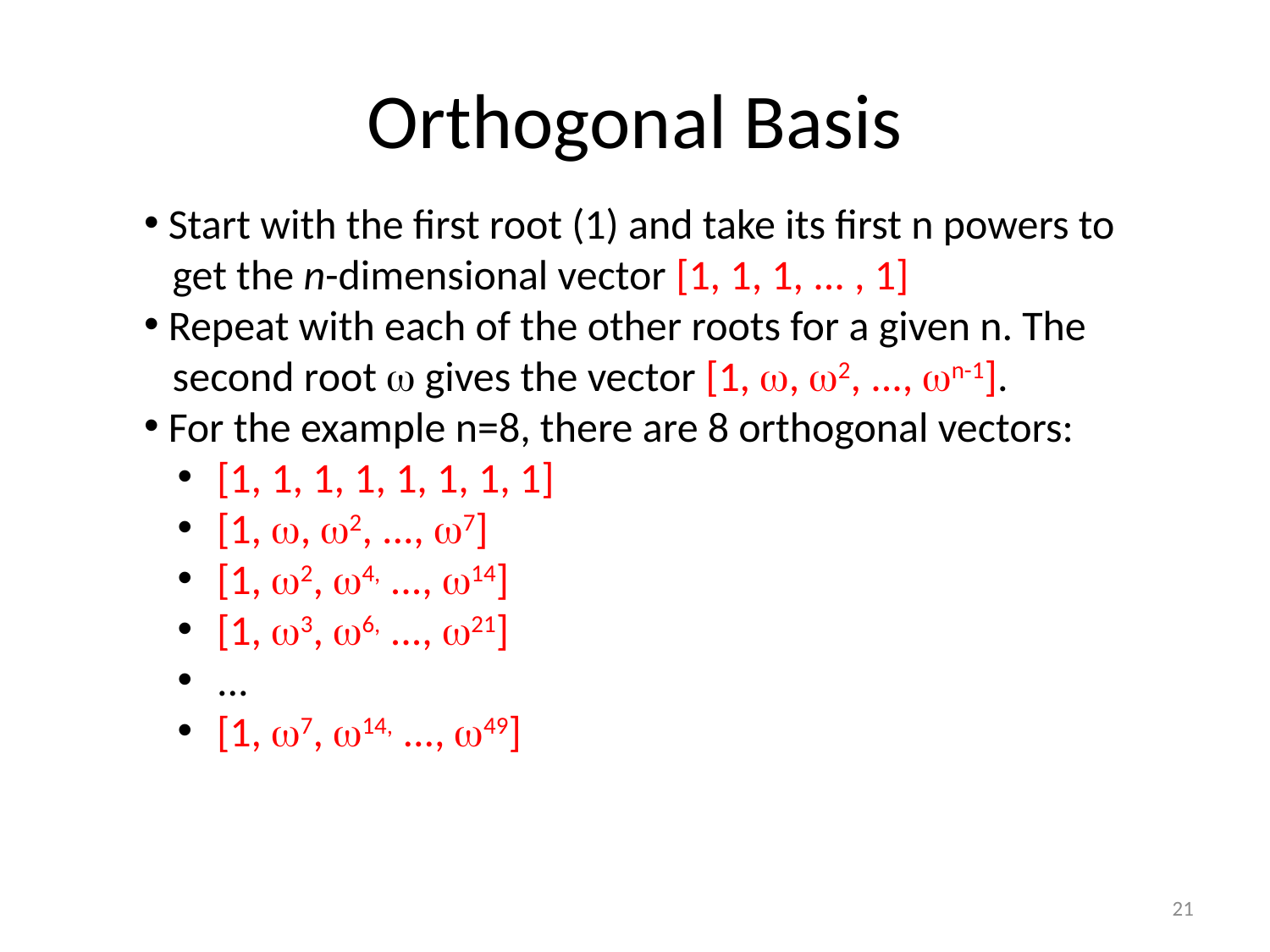

# Orthogonal Basis
 Start with the first root (1) and take its first n powers to
   get the n-dimensional vector [1, 1, 1, ... , 1]
 Repeat with each of the other roots for a given n. The
   second root ω gives the vector [1, ω, ω2, ..., ωn-1].
 For the example n=8, there are 8 orthogonal vectors:
 [1, 1, 1, 1, 1, 1, 1, 1]
 [1, ω, ω2, ..., ω7]
 [1, ω2, ω4, ..., ω14]
 [1, ω3, ω6, ..., ω21]
 ...
 [1, ω7, ω14, ..., ω49]
21